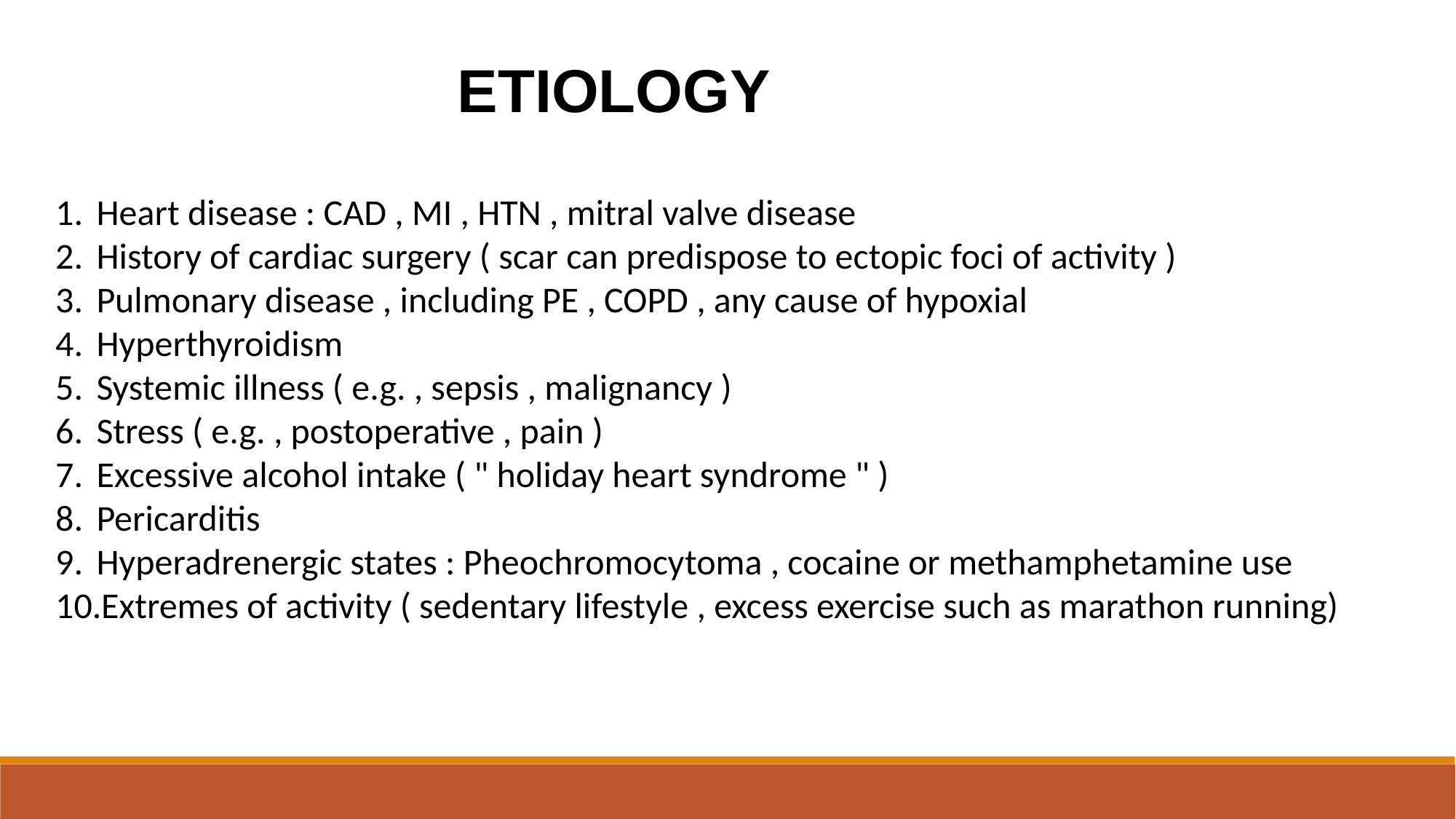

ETIOLOGY
Heart disease : CAD , MI , HTN , mitral valve disease
History of cardiac surgery ( scar can predispose to ectopic foci of activity )
Pulmonary disease , including PE , COPD , any cause of hypoxial
Hyperthyroidism
Systemic illness ( e.g. , sepsis , malignancy )
Stress ( e.g. , postoperative , pain )
Excessive alcohol intake ( " holiday heart syndrome " )
Pericarditis
Hyperadrenergic states : Pheochromocytoma , cocaine or methamphetamine use
Extremes of activity ( sedentary lifestyle , excess exercise such as marathon running)